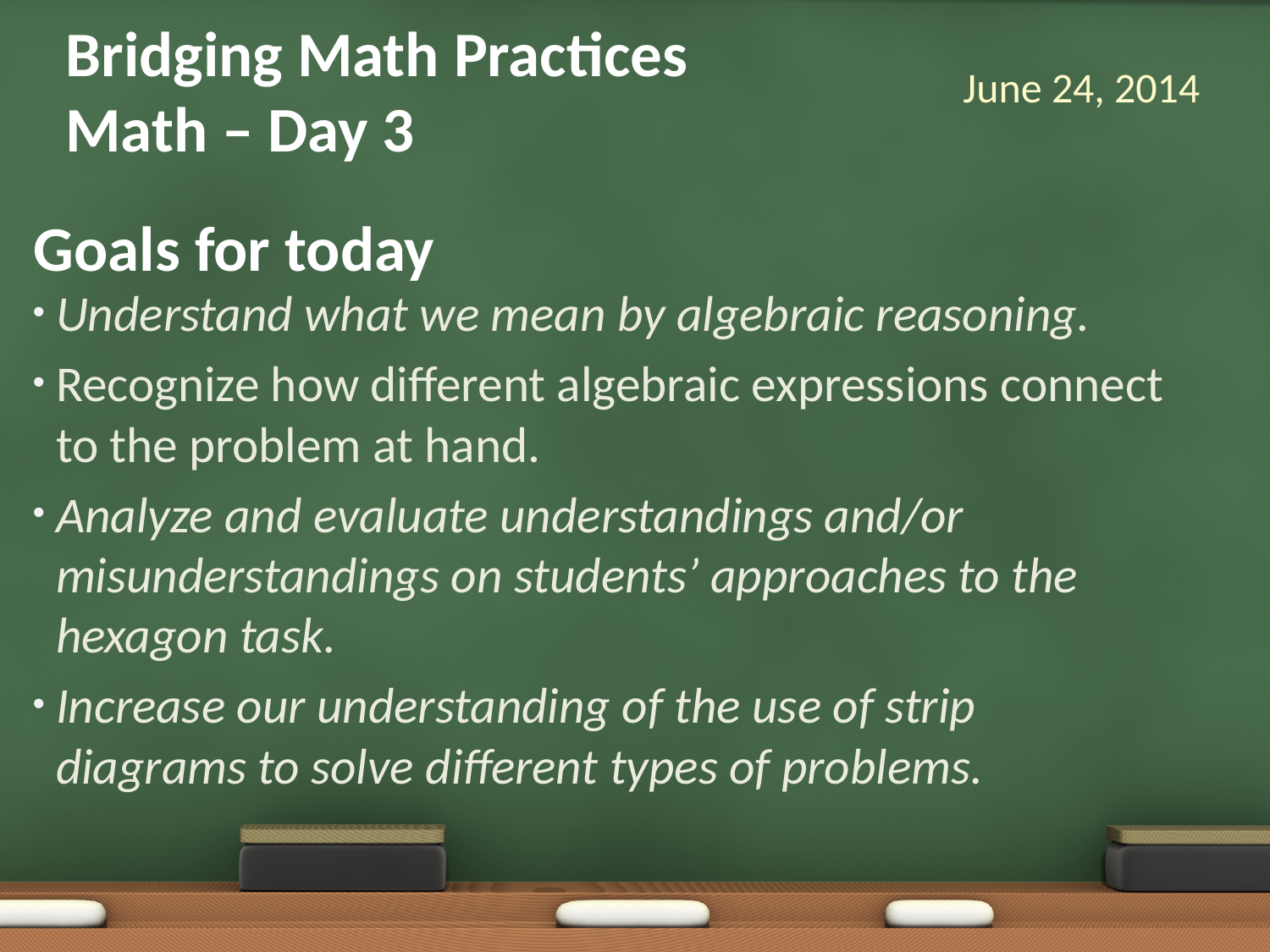

Bridging Math Practices
Math – Day 3

June 24, 2014
# Goals for today
Understand what we mean by algebraic reasoning.
Recognize how different algebraic expressions connect to the problem at hand.
Analyze and evaluate understandings and/or misunderstandings on students’ approaches to the hexagon task.
Increase our understanding of the use of strip diagrams to solve different types of problems.